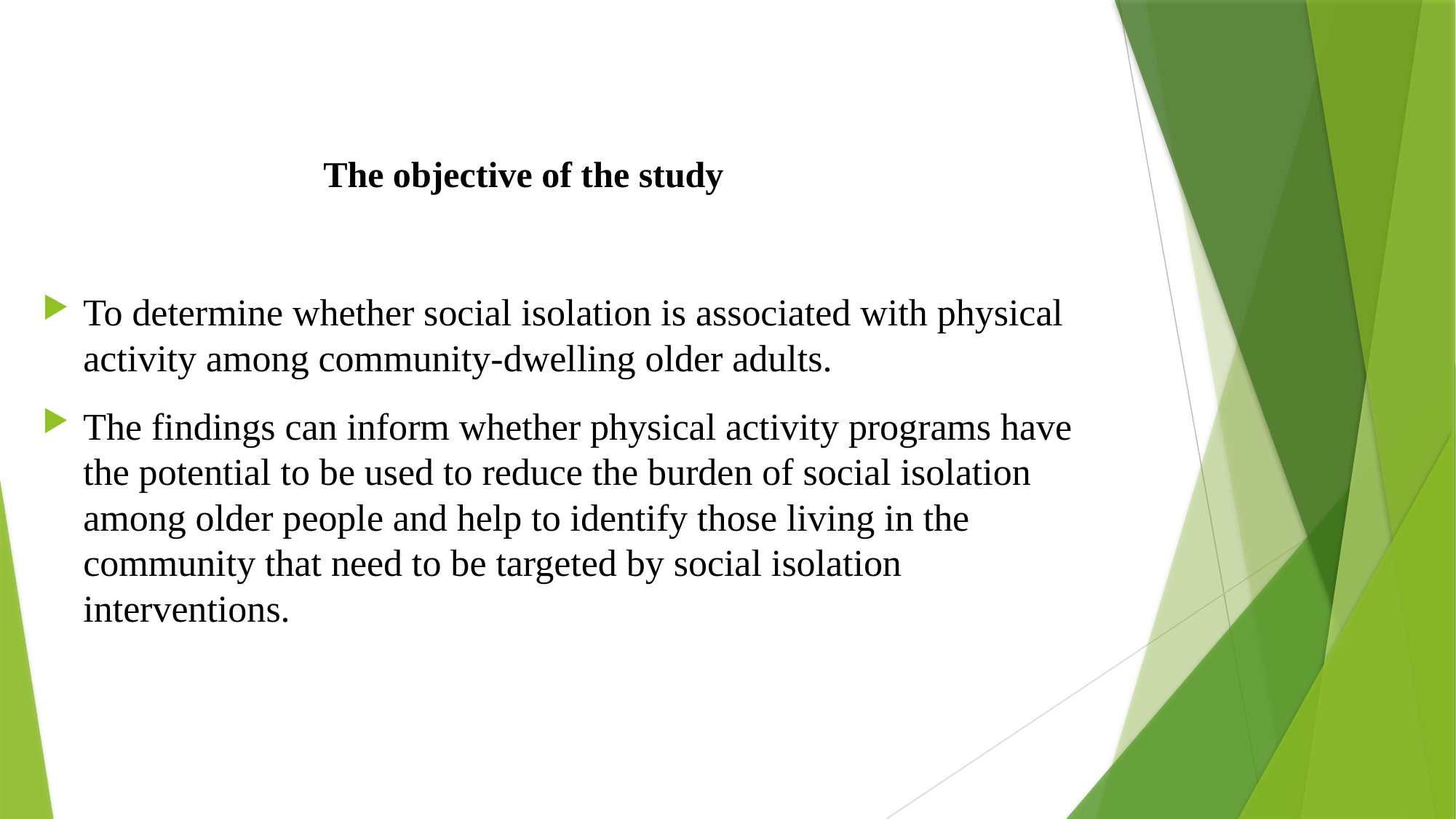

# The objective of the study
To determine whether social isolation is associated with physical activity among community-dwelling older adults.
The findings can inform whether physical activity programs have the potential to be used to reduce the burden of social isolation among older people and help to identify those living in the community that need to be targeted by social isolation interventions.